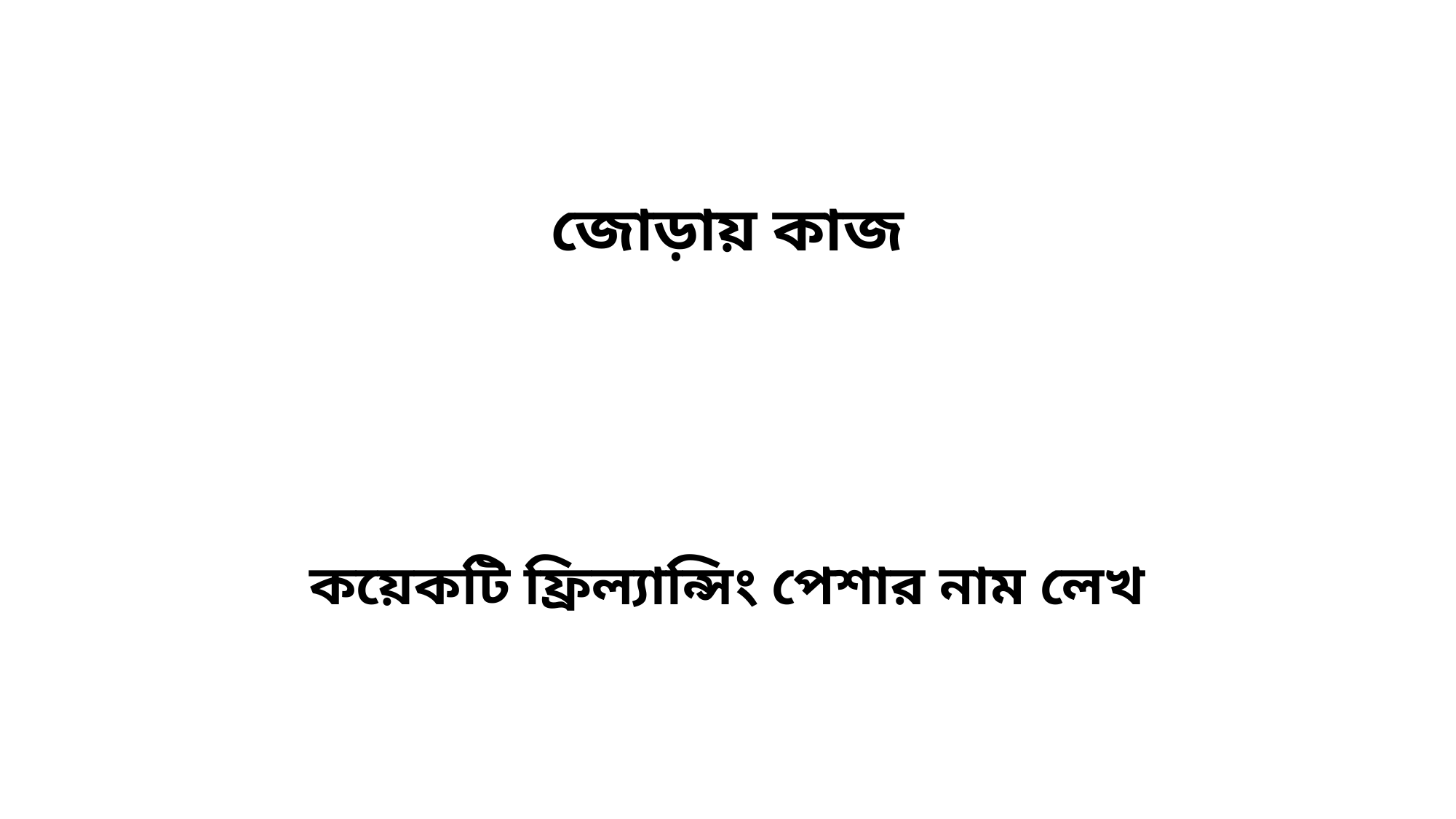

জোড়ায় কাজ
কয়েকটি ফ্রিল্যান্সিং পেশার নাম লেখ